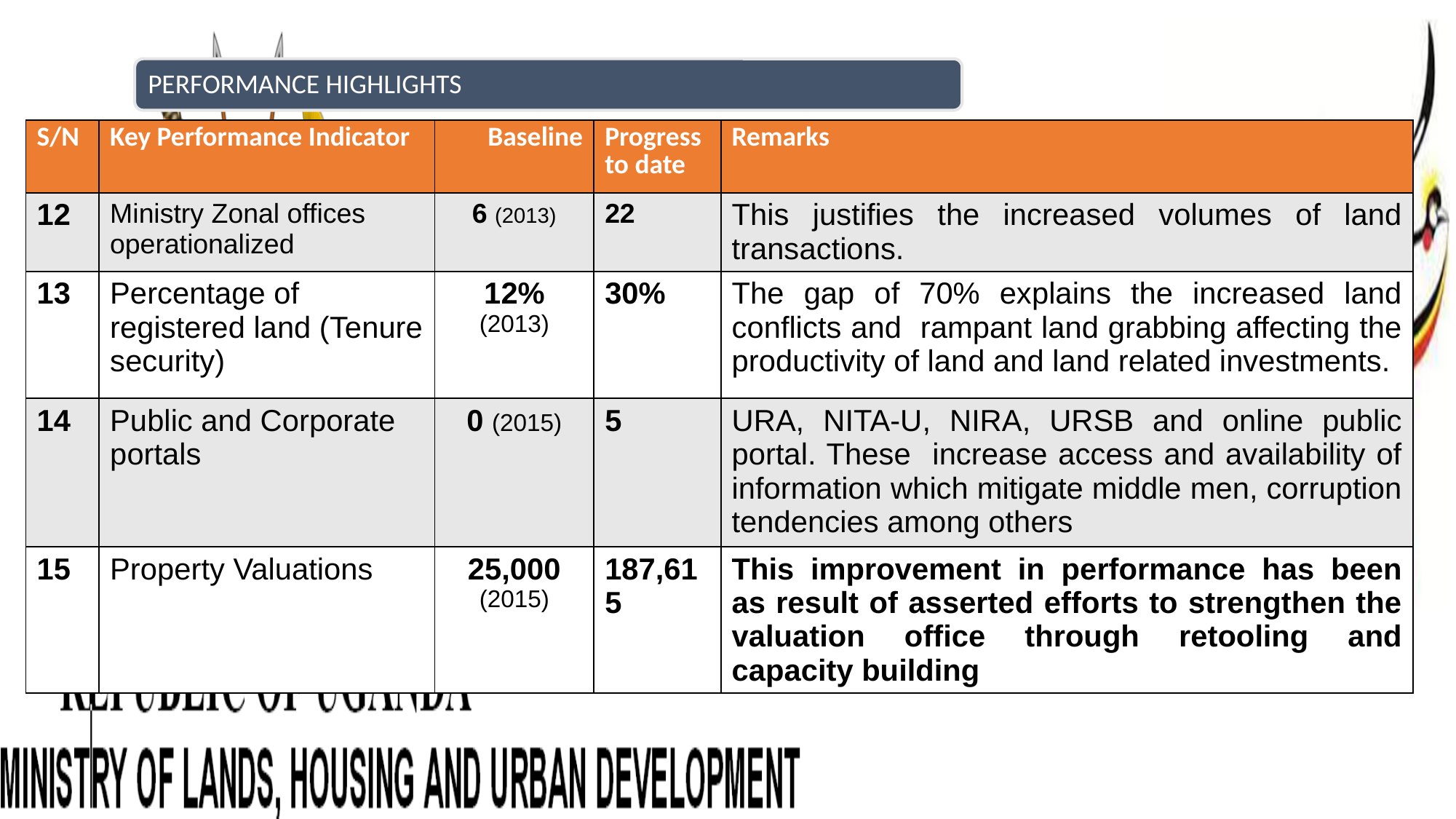

PERFORMANCE HIGHLIGHTS
| S/N | Key Performance Indicator | Baseline | Progress to date | Remarks |
| --- | --- | --- | --- | --- |
| 12 | Ministry Zonal offices operationalized | 6 (2013) | 22 | This justifies the increased volumes of land transactions. |
| 13 | Percentage of registered land (Tenure security) | 12% (2013) | 30% | The gap of 70% explains the increased land conflicts and rampant land grabbing affecting the productivity of land and land related investments. |
| 14 | Public and Corporate portals | 0 (2015) | 5 | URA, NITA-U, NIRA, URSB and online public portal. These increase access and availability of information which mitigate middle men, corruption tendencies among others |
| 15 | Property Valuations | 25,000 (2015) | 187,615 | This improvement in performance has been as result of asserted efforts to strengthen the valuation office through retooling and capacity building |
23